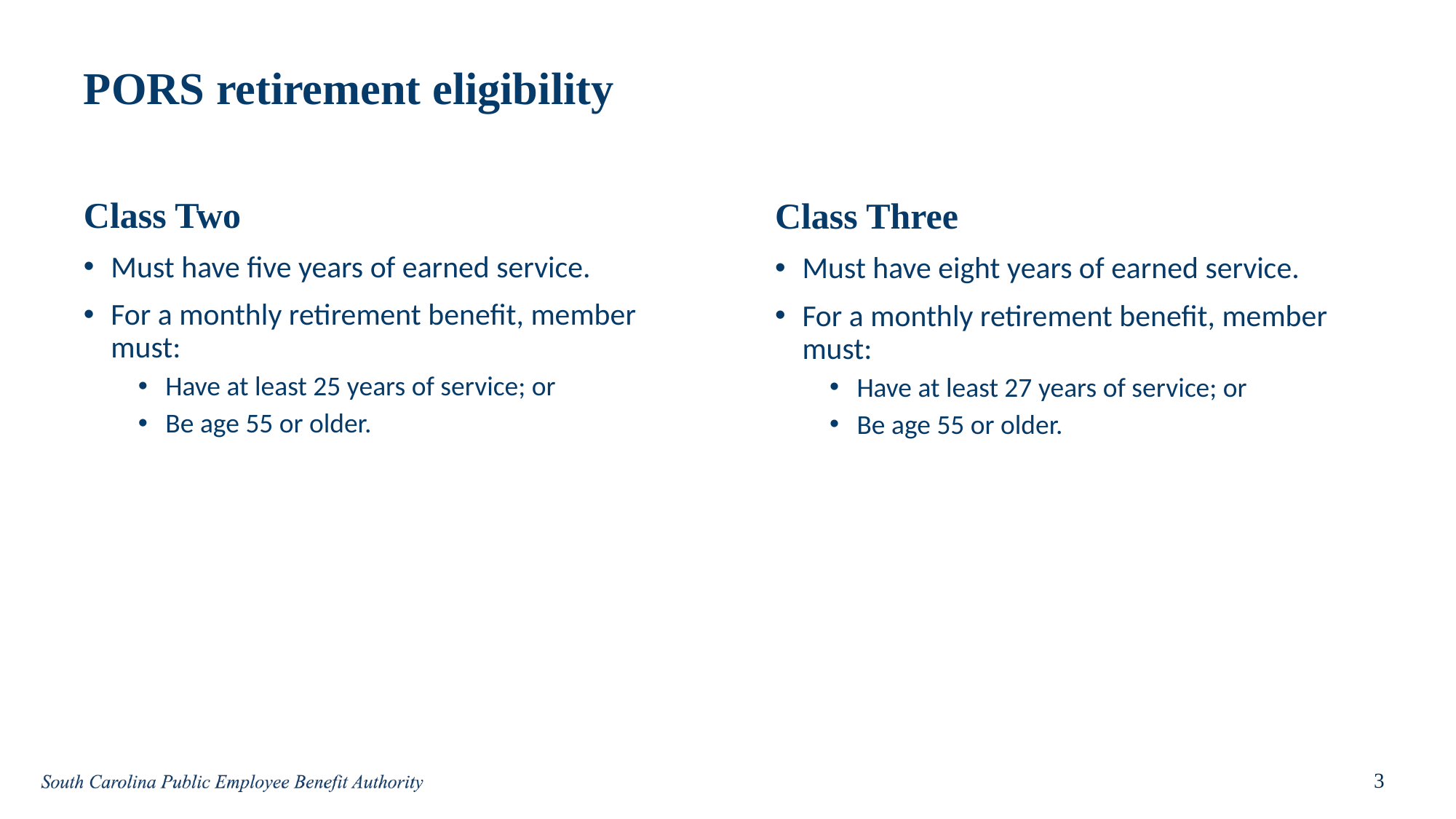

# PORS retirement eligibility
Class Two
Must have five years of earned service.
For a monthly retirement benefit, member must:
Have at least 25 years of service; or
Be age 55 or older.
Class Three
Must have eight years of earned service.
For a monthly retirement benefit, member must:
Have at least 27 years of service; or
Be age 55 or older.
3